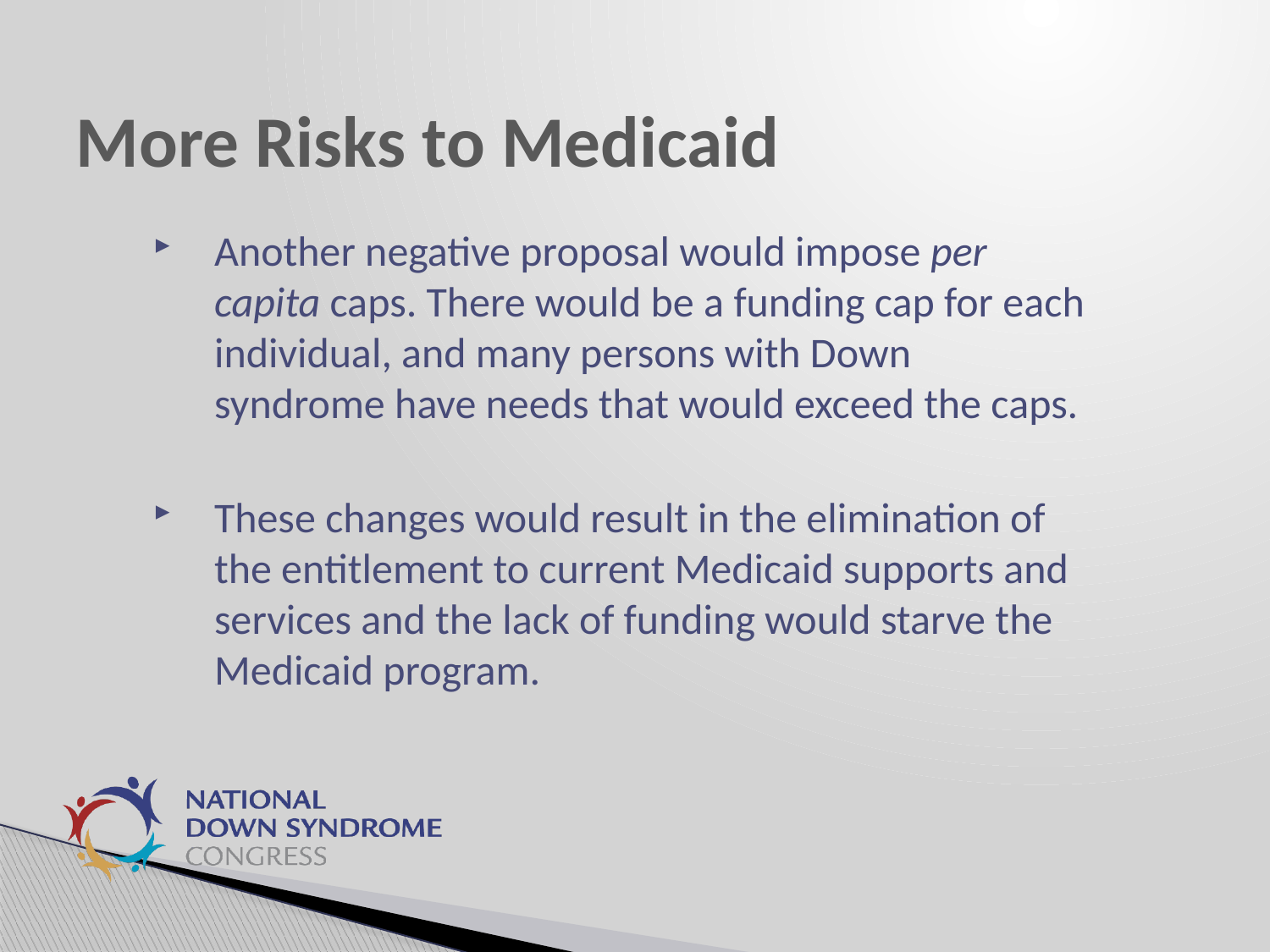

# More Risks to Medicaid
Another negative proposal would impose per capita caps. There would be a funding cap for each individual, and many persons with Down syndrome have needs that would exceed the caps.

These changes would result in the elimination of the entitlement to current Medicaid supports and services and the lack of funding would starve the Medicaid program.